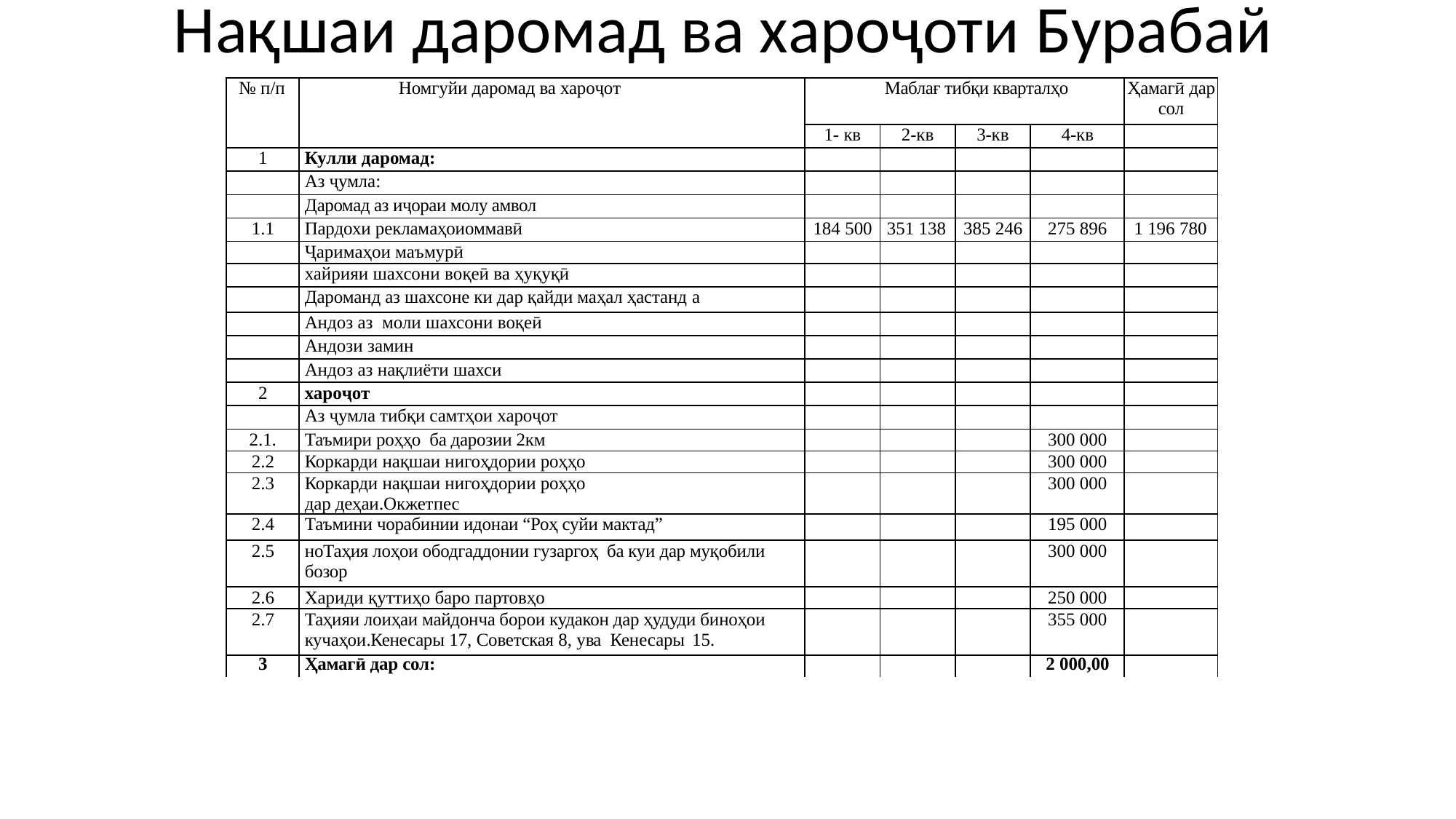

# Нақшаи даромад ва хароҷоти Бурабай
| № п/п | Номгуйи даромад ва хароҷот | Маблағ тибқи кварталҳо |  |  |  | Ҳамагӣ дар сол |
| --- | --- | --- | --- | --- | --- | --- |
|  |  | 1- кв | 2-кв | 3-кв | 4-кв |  |
| 1 | Кулли даромад: |  |  |  |  |  |
|  | Аз ҷумла: |  |  |  |  |  |
|  | Даромад аз иҷораи молу амвол |  |  |  |  |  |
| 1.1 | Пардохи рекламаҳоиоммавӣ | 184 500 | 351 138 | 385 246 | 275 896 | 1 196 780 |
|  | Ҷаримаҳои маъмурӣ |  |  |  |  |  |
|  | хайрияи шахсони воқеӣ ва ҳуқуқӣ |  |  |  |  |  |
|  | Дароманд аз шахсоне ки дар қайди маҳал ҳастанд а |  |  |  |  |  |
|  | Андоз аз моли шахсони воқеӣ |  |  |  |  |  |
|  | Андози замин |  |  |  |  |  |
|  | Андоз аз нақлиёти шахси |  |  |  |  |  |
| 2 | хароҷот |  |  |  |  |  |
|  | Аз ҷумла тибқи самтҳои хароҷот |  |  |  |  |  |
| 2.1. | Таъмири роҳҳо ба дарозии 2км |  |  |  | 300 000 |  |
| 2.2 | Коркарди нақшаи нигоҳдории роҳҳо |  |  |  | 300 000 |  |
| 2.3 | Коркарди нақшаи нигоҳдории роҳҳо дар деҳаи.Окжетпес |  |  |  | 300 000 |  |
| 2.4 | Таъмини чорабинии идонаи “Роҳ суйи мактад” |  |  |  | 195 000 |  |
| 2.5 | ноТаҳия лоҳои ободгаддонии гузаргоҳ ба куи дар муқобили бозор |  |  |  | 300 000 |  |
| 2.6 | Хариди қуттиҳо баро партовҳо |  |  |  | 250 000 |  |
| 2.7 | Таҳияи лоиҳаи майдонча борои кудакон дар ҳудуди биноҳои кучаҳои.Кенесары 17, Советская 8, ува Кенесары 15. |  |  |  | 355 000 |  |
| 3 | Ҳамагӣ дар сол: |  |  |  | 2 000,00 |  |